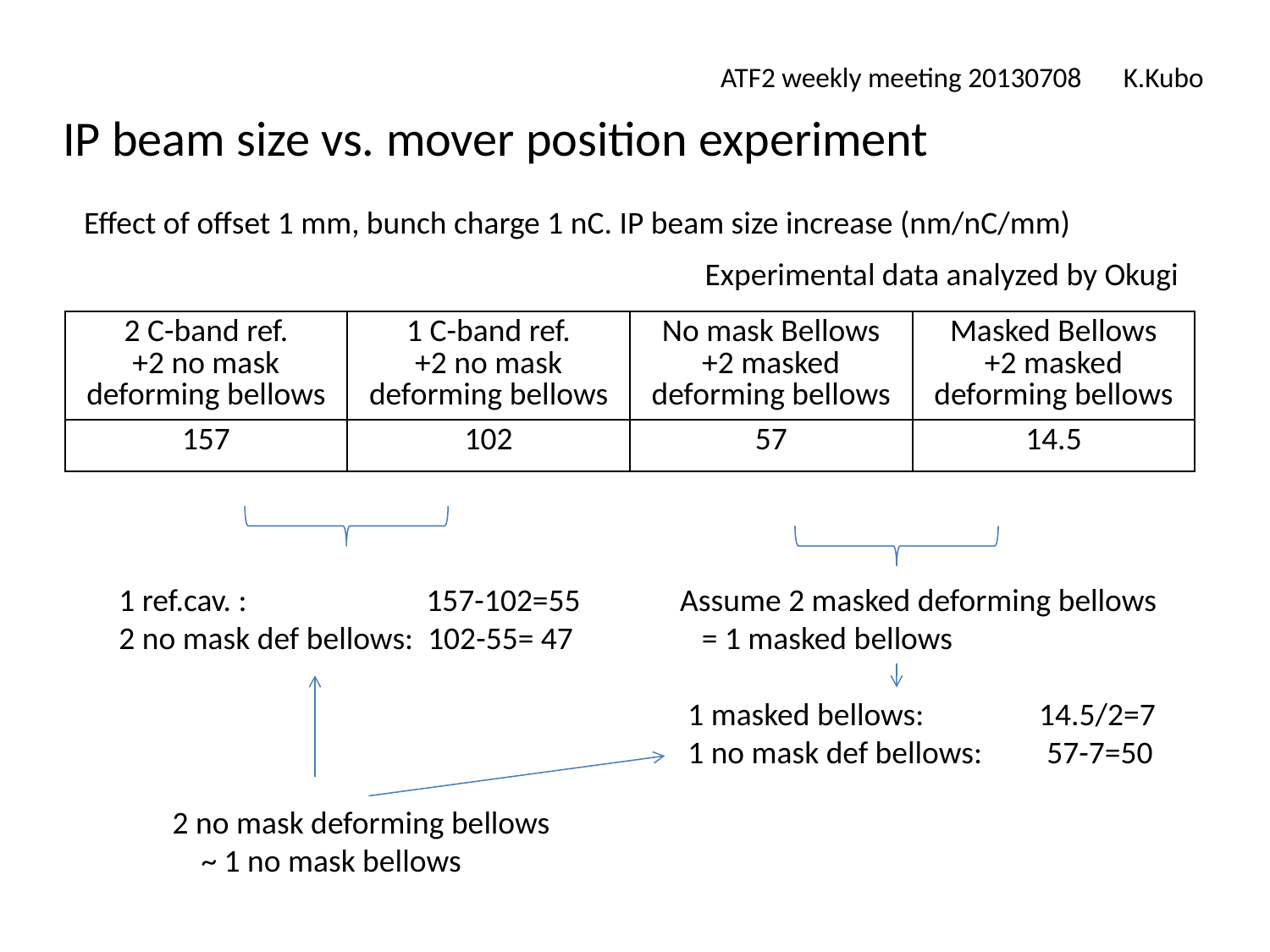

ATF2 weekly meeting 20130708　K.Kubo
IP beam size vs. mover position experiment
Effect of offset 1 mm, bunch charge 1 nC. IP beam size increase (nm/nC/mm)
Experimental data analyzed by Okugi
| 2 C-band ref. +2 no mask deforming bellows | 1 C-band ref. +2 no mask deforming bellows | No mask Bellows +2 masked deforming bellows | Masked Bellows +2 masked deforming bellows |
| --- | --- | --- | --- |
| 157 | 102 | 57 | 14.5 |

1 ref.cav. :                         157-102=55
2 no mask def bellows:  102-55= 47
Assume 2 masked deforming bellows
   = 1 masked bellows
1 masked bellows:                14.5/2=7
1 no mask def bellows:         57-7=50
2 no mask deforming bellows
    ~ 1 no mask bellows